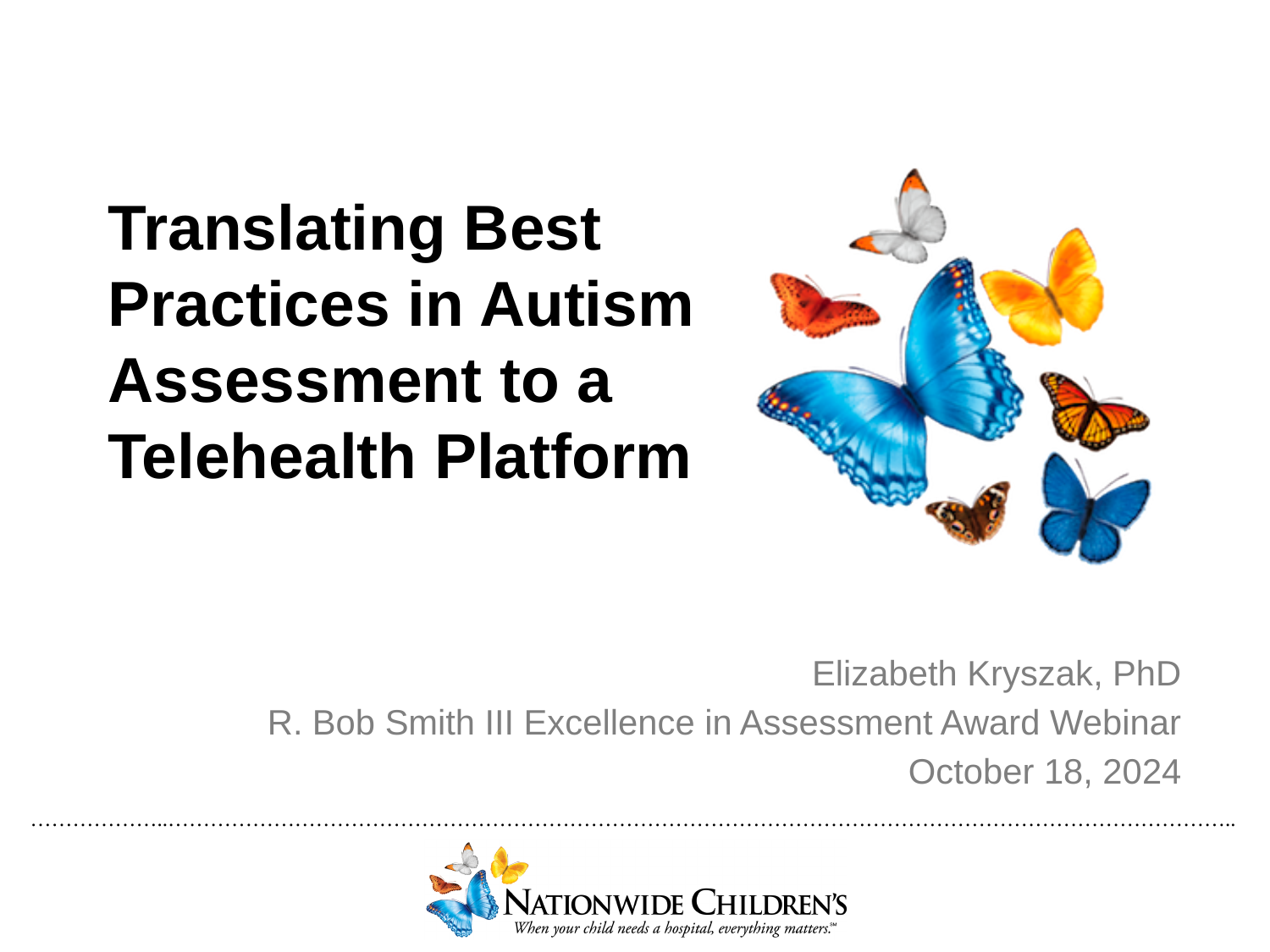

# Translating Best Practices in Autism Assessment to a Telehealth Platform
Elizabeth Kryszak, PhD
R. Bob Smith III Excellence in Assessment Award Webinar
 October 18, 2024